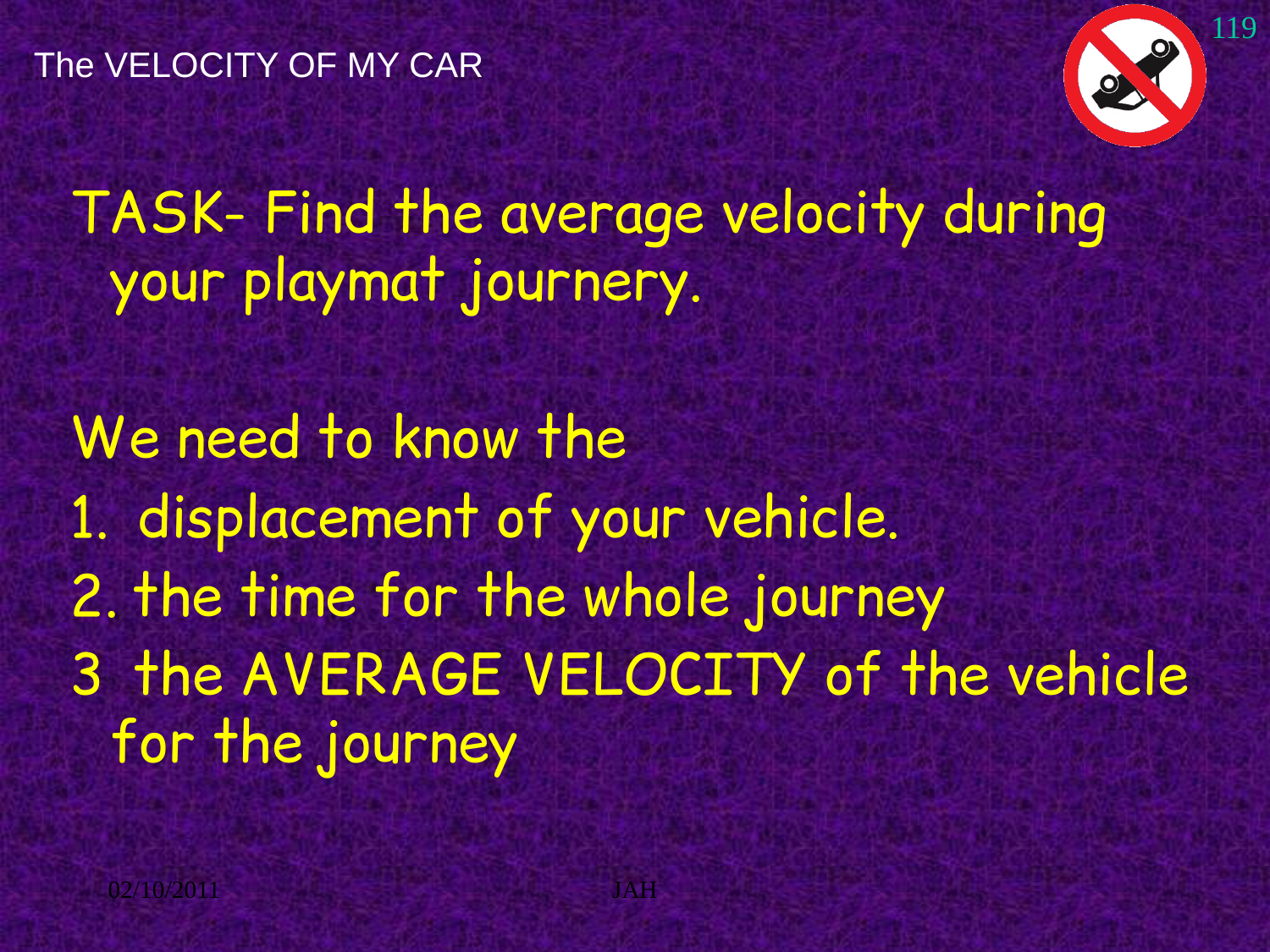

119
# The VELOCITY OF MY CAR
TASK- Find the average velocity during your playmat journery.

We need to know the
1.  displacement of your vehicle.
2. the time for the whole journey
3  the AVERAGE VELOCITY of the vehicle for the journey
02/10/2011
JAH